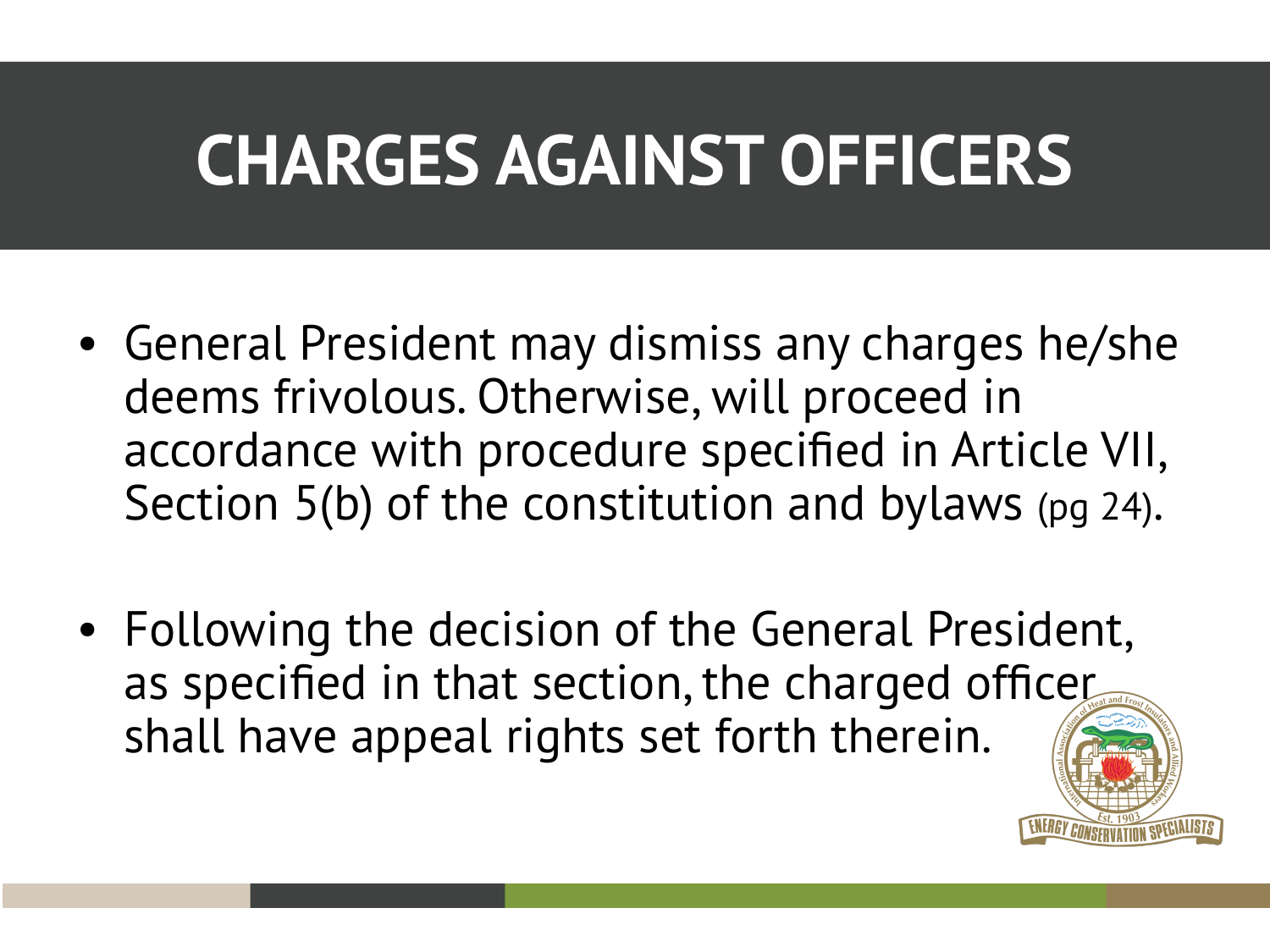

CHARGES AGAINST OFFICERS
General President may dismiss any charges he/she deems frivolous. Otherwise, will proceed in accordance with procedure specified in Article VII, Section 5(b) of the constitution and bylaws (pg 24).

Following the decision of the General President,
as specified in that section, the charged officer shall have appeal rights set forth therein.